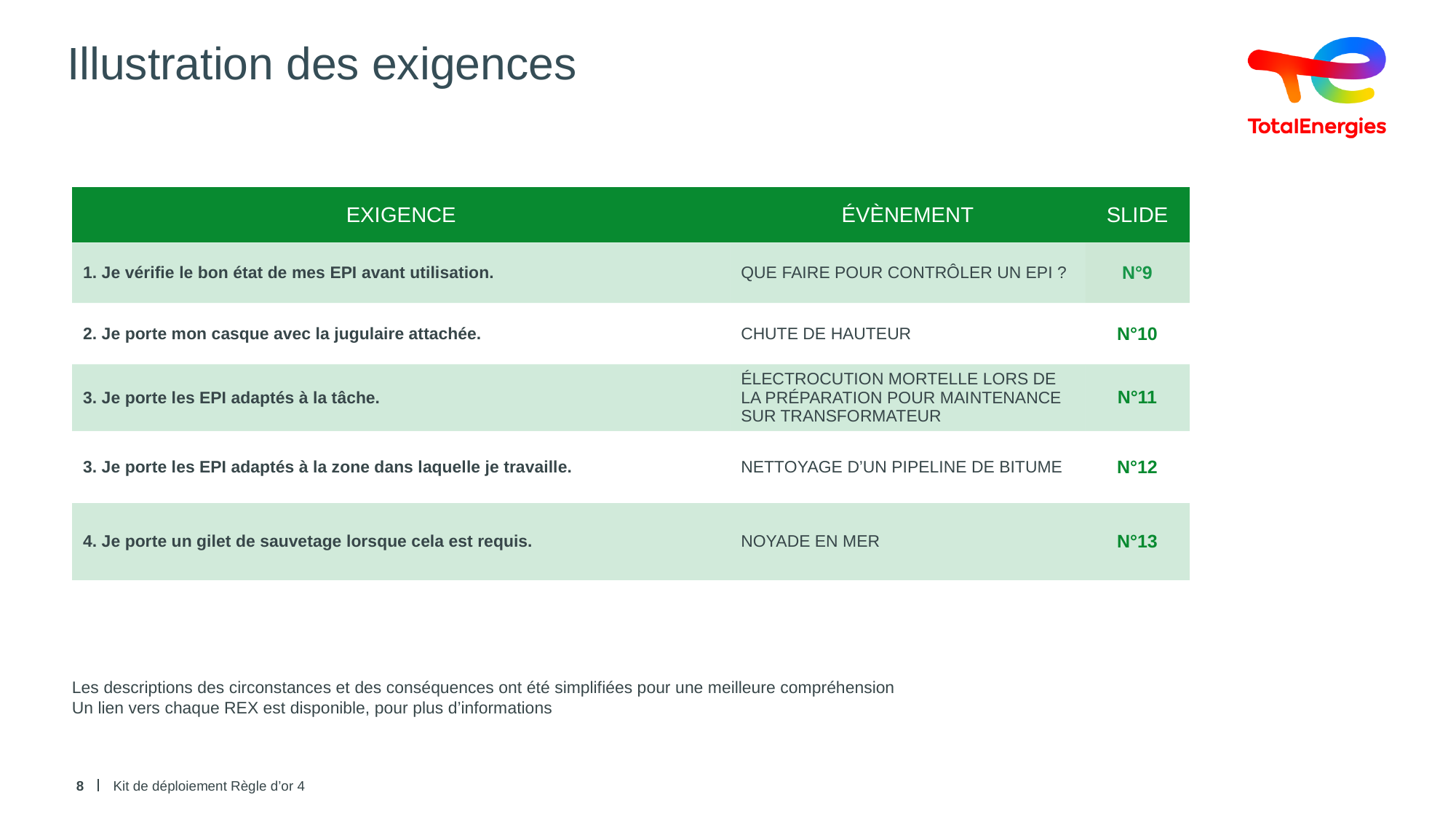

# Illustration des exigences
| EXIGENCE | ÉVÈNEMENT | SLIDE |
| --- | --- | --- |
| 1. Je vérifie le bon état de mes EPI avant utilisation. | QUE FAIRE POUR CONTRÔLER UN EPI ? | N°9 |
| 2. Je porte mon casque avec la jugulaire attachée. | CHUTE DE HAUTEUR | N°10 |
| 3. Je porte les EPI adaptés à la tâche. | ÉLECTROCUTION MORTELLE LORS DE LA PRÉPARATION POUR MAINTENANCE SUR TRANSFORMATEUR | N°11 |
| 3. Je porte les EPI adaptés à la zone dans laquelle je travaille. | NETTOYAGE D’UN PIPELINE DE BITUME | N°12 |
| 4. Je porte un gilet de sauvetage lorsque cela est requis. | NOYADE EN MER | N°13 |
Les descriptions des circonstances et des conséquences ont été simplifiées pour une meilleure compréhension
Un lien vers chaque REX est disponible, pour plus d’informations
8
Kit de déploiement Règle d’or 4